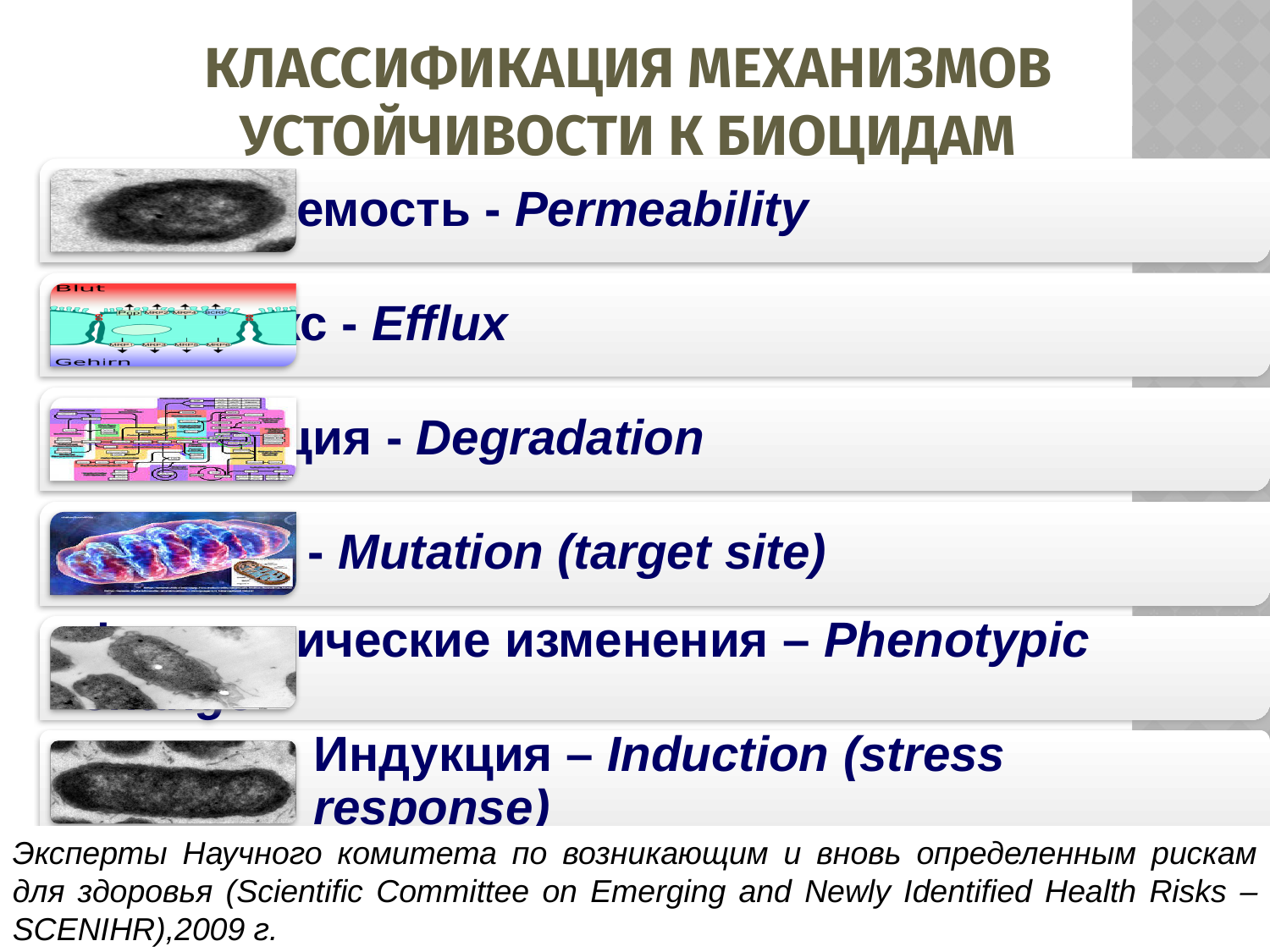

# Классификация механизмов устойчивости к биоцидам
Проницаемость - Permeability
Эффлюкс - Efflux
Деградация - Degradation
Мутации - Mutation (target site)
Фенотипические изменения – Phenotypic change
Индукция – Induction (stress response)
Эксперты Научного комитета по возникающим и вновь определенным рискам для здоровья (Scientific Committee on Emerging and Newly Identified Health Risks – SCENIHR),2009 г.